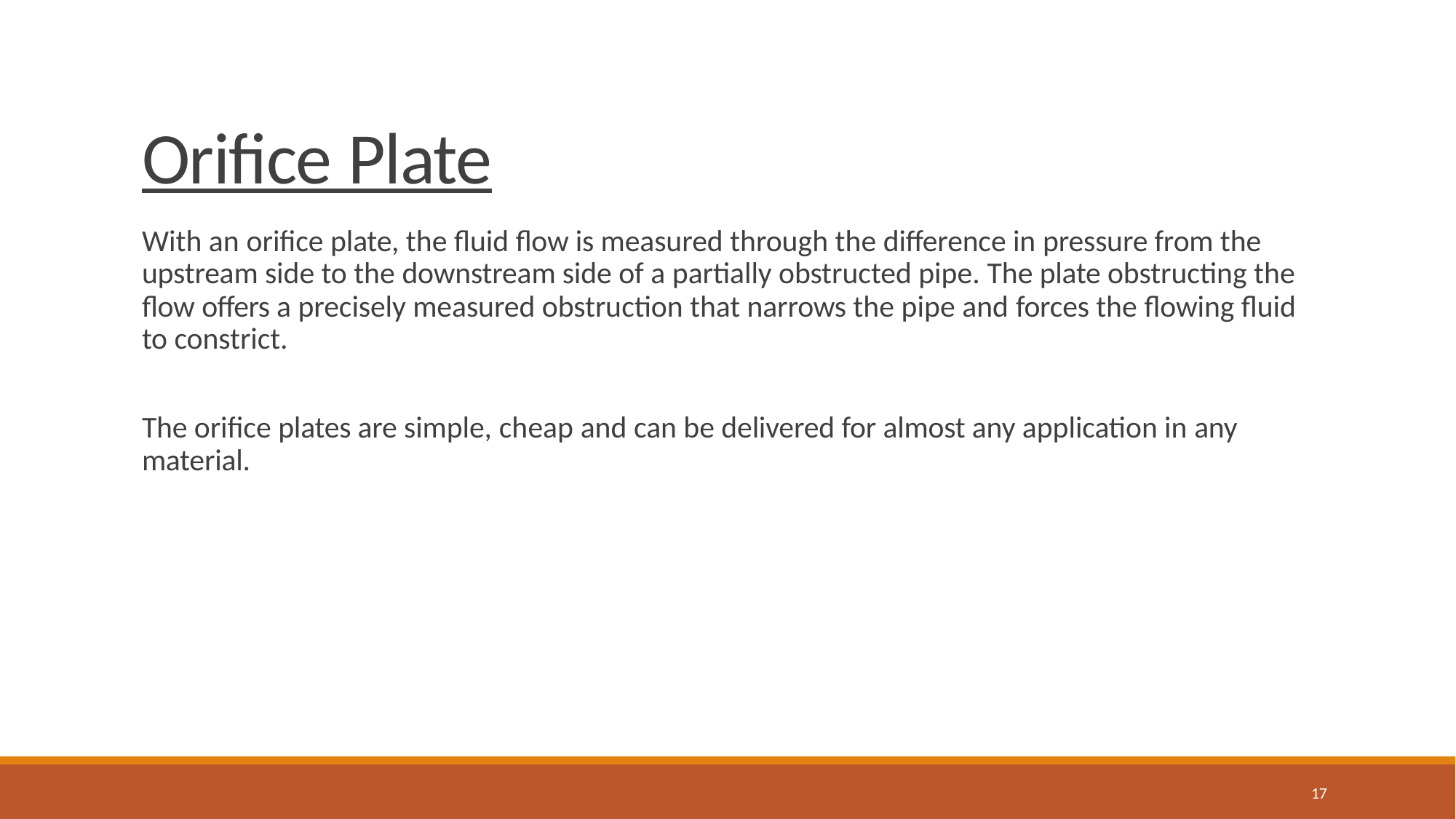

# Orifice Plate
With an orifice plate, the fluid flow is measured through the difference in pressure from the  upstream side to the downstream side of a partially obstructed pipe. The plate obstructing the  flow offers a precisely measured obstruction that narrows the pipe and forces the flowing fluid  to constrict.

The orifice plates are simple, cheap and can be delivered for almost any application in any  material.
17